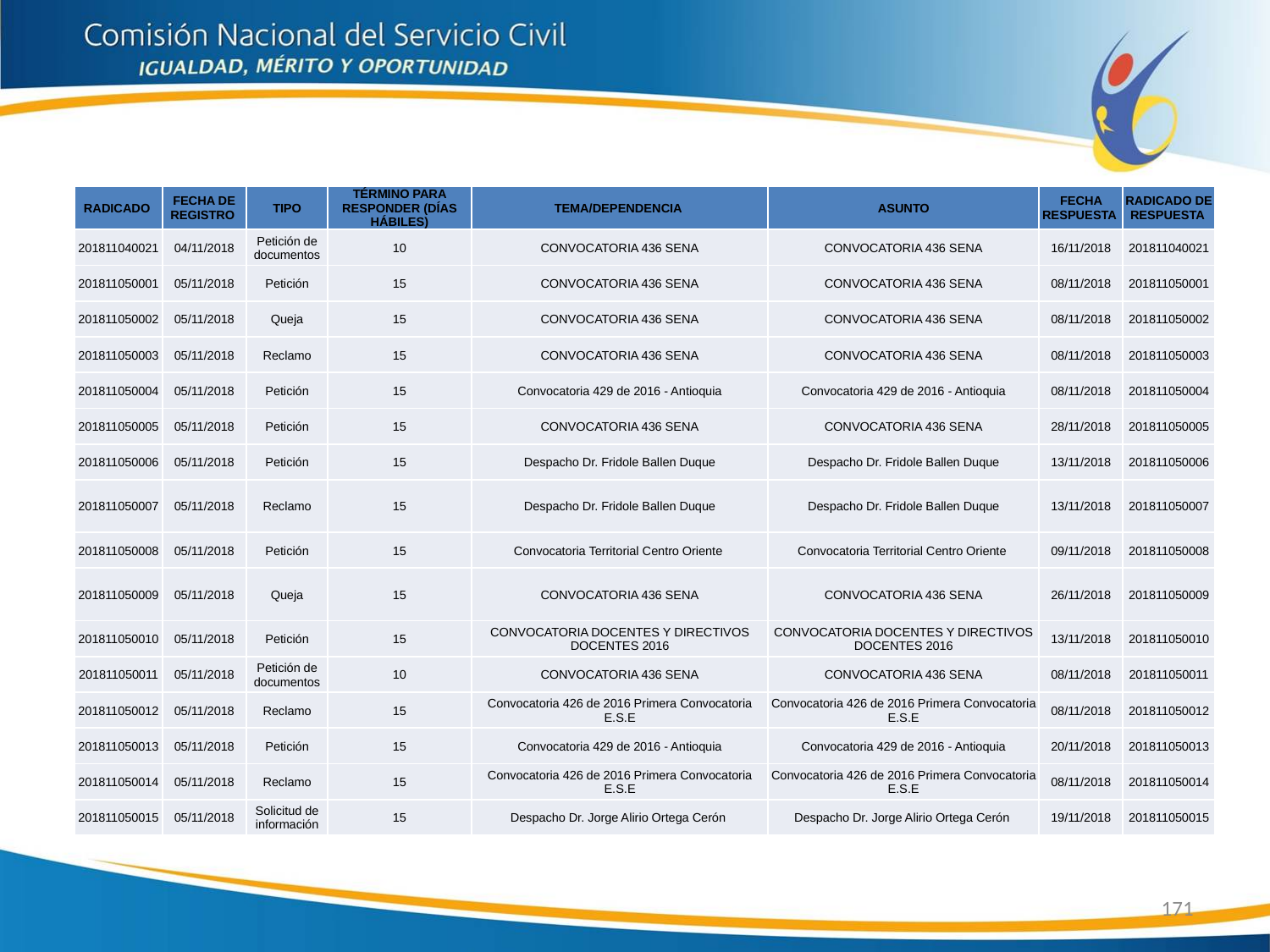

| RADICADO | FECHA DE REGISTRO | TIPO | TÉRMINO PARA RESPONDER (DÍAS HÁBILES) | TEMA/DEPENDENCIA | ASUNTO | FECHA RESPUESTA | RADICADO DE RESPUESTA |
| --- | --- | --- | --- | --- | --- | --- | --- |
| 201811040021 | 04/11/2018 | Petición de documentos | 10 | CONVOCATORIA 436 SENA | CONVOCATORIA 436 SENA | 16/11/2018 | 201811040021 |
| 201811050001 | 05/11/2018 | Petición | 15 | CONVOCATORIA 436 SENA | CONVOCATORIA 436 SENA | 08/11/2018 | 201811050001 |
| 201811050002 | 05/11/2018 | Queja | 15 | CONVOCATORIA 436 SENA | CONVOCATORIA 436 SENA | 08/11/2018 | 201811050002 |
| 201811050003 | 05/11/2018 | Reclamo | 15 | CONVOCATORIA 436 SENA | CONVOCATORIA 436 SENA | 08/11/2018 | 201811050003 |
| 201811050004 | 05/11/2018 | Petición | 15 | Convocatoria 429 de 2016 - Antioquia | Convocatoria 429 de 2016 - Antioquia | 08/11/2018 | 201811050004 |
| 201811050005 | 05/11/2018 | Petición | 15 | CONVOCATORIA 436 SENA | CONVOCATORIA 436 SENA | 28/11/2018 | 201811050005 |
| 201811050006 | 05/11/2018 | Petición | 15 | Despacho Dr. Fridole Ballen Duque | Despacho Dr. Fridole Ballen Duque | 13/11/2018 | 201811050006 |
| 201811050007 | 05/11/2018 | Reclamo | 15 | Despacho Dr. Fridole Ballen Duque | Despacho Dr. Fridole Ballen Duque | 13/11/2018 | 201811050007 |
| 201811050008 | 05/11/2018 | Petición | 15 | Convocatoria Territorial Centro Oriente | Convocatoria Territorial Centro Oriente | 09/11/2018 | 201811050008 |
| 201811050009 | 05/11/2018 | Queja | 15 | CONVOCATORIA 436 SENA | CONVOCATORIA 436 SENA | 26/11/2018 | 201811050009 |
| 201811050010 | 05/11/2018 | Petición | 15 | CONVOCATORIA DOCENTES Y DIRECTIVOS DOCENTES 2016 | CONVOCATORIA DOCENTES Y DIRECTIVOS DOCENTES 2016 | 13/11/2018 | 201811050010 |
| 201811050011 | 05/11/2018 | Petición de documentos | 10 | CONVOCATORIA 436 SENA | CONVOCATORIA 436 SENA | 08/11/2018 | 201811050011 |
| 201811050012 | 05/11/2018 | Reclamo | 15 | Convocatoria 426 de 2016 Primera Convocatoria E.S.E | Convocatoria 426 de 2016 Primera Convocatoria E.S.E | 08/11/2018 | 201811050012 |
| 201811050013 | 05/11/2018 | Petición | 15 | Convocatoria 429 de 2016 - Antioquia | Convocatoria 429 de 2016 - Antioquia | 20/11/2018 | 201811050013 |
| 201811050014 | 05/11/2018 | Reclamo | 15 | Convocatoria 426 de 2016 Primera Convocatoria E.S.E | Convocatoria 426 de 2016 Primera Convocatoria E.S.E | 08/11/2018 | 201811050014 |
| 201811050015 | 05/11/2018 | Solicitud de información | 15 | Despacho Dr. Jorge Alirio Ortega Cerón | Despacho Dr. Jorge Alirio Ortega Cerón | 19/11/2018 | 201811050015 |
171